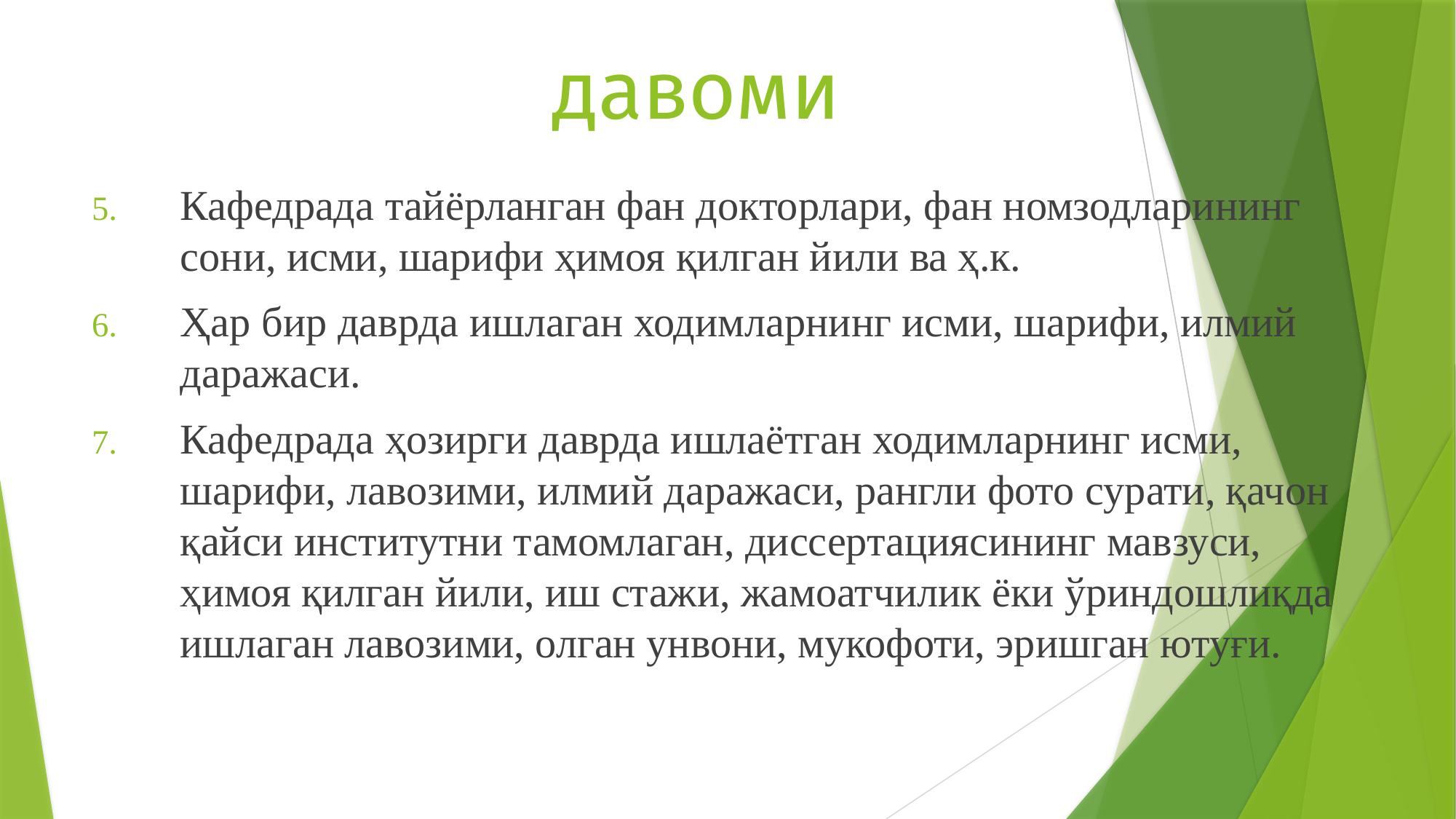

# давоми
Кафедрада тайёрланган фан докторлари, фан номзодларининг сони, исми, шарифи ҳимоя қилган йили ва ҳ.к.
Ҳар бир даврда ишлаган ходимларнинг исми, шарифи, илмий даражаси.
Кафедрада ҳозирги даврда ишлаётган ходимларнинг исми, шарифи, лавозими, илмий даражаси, рангли фото сурати, қачон қайси институтни тамомлаган, диссертациясининг мавзуси, ҳимоя қилган йили, иш стажи, жамоатчилик ёки ўриндошлиқда ишлаган лавозими, олган унвони, мукофоти, эришган ютуғи.